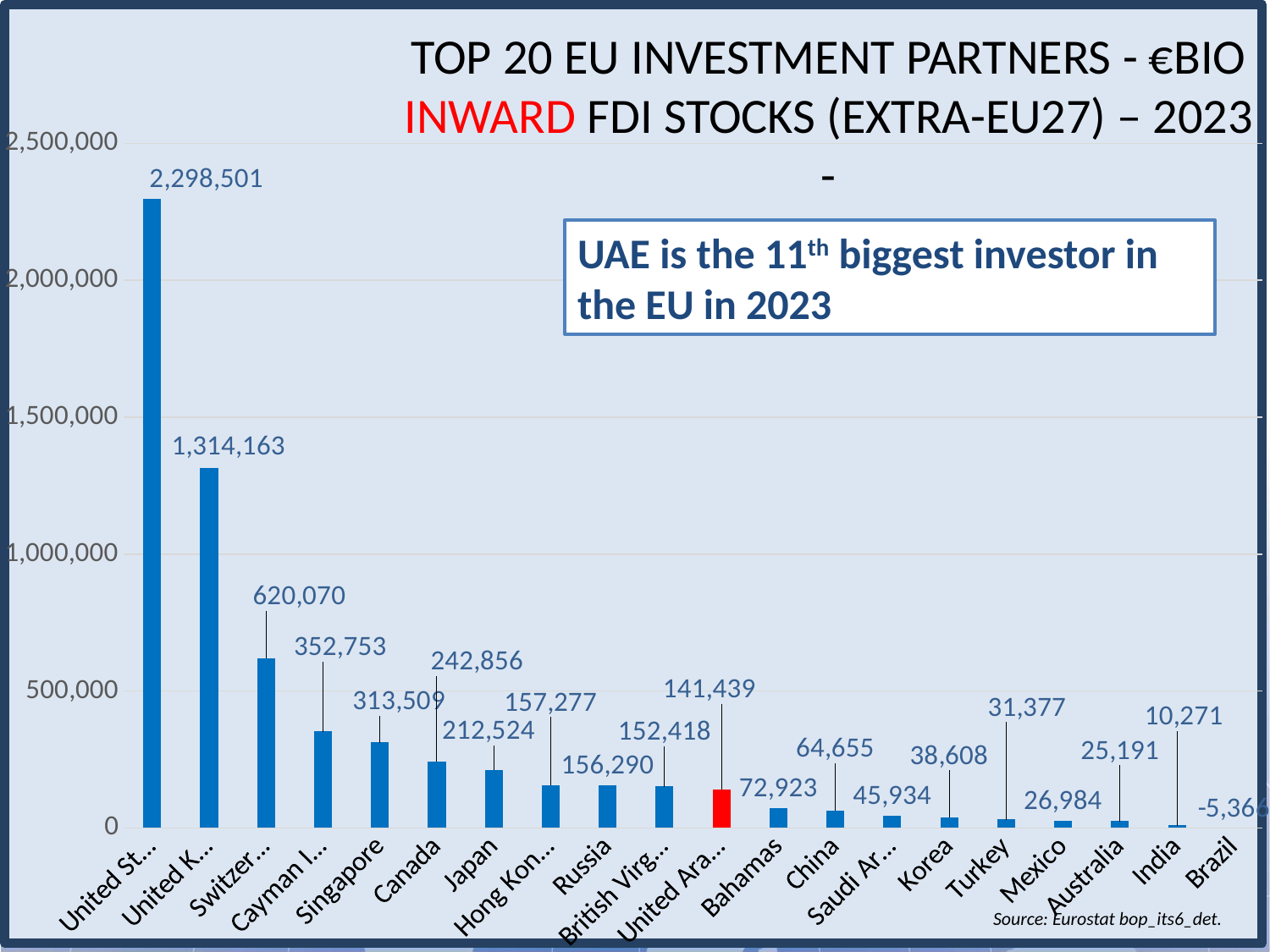

### Chart

| Category | EU27 Inward |
|---|---|
| United States | 2298501.0 |
| United Kingdom | 1314163.0 |
| Switzerland | 620070.0 |
| Cayman Islands | 352753.0 |
| Singapore | 313509.0 |
| Canada | 242856.0 |
| Japan | 212524.0 |
| Hong Kong China | 157277.0 |
| Russia | 156290.0 |
| British Virgin Islands | 152418.0 |
| United Arab Emirates | 141439.0 |
| Bahamas | 72923.0 |
| China | 64655.0 |
| Saudi Arabia | 45934.0 |
| Korea | 38608.0 |
| Turkey | 31377.0 |
| Mexico | 26984.0 |
| Australia | 25191.0 |
| India | 10271.0 |
| Brazil | -5366.0 |
# Top 20 EU Investment partners - €Bio
INWARD FDI Stocks (Extra-EU27) – 2023 -
UAE is the 11th biggest investor in the EU in 2023
Source: Eurostat bop_its6_det.